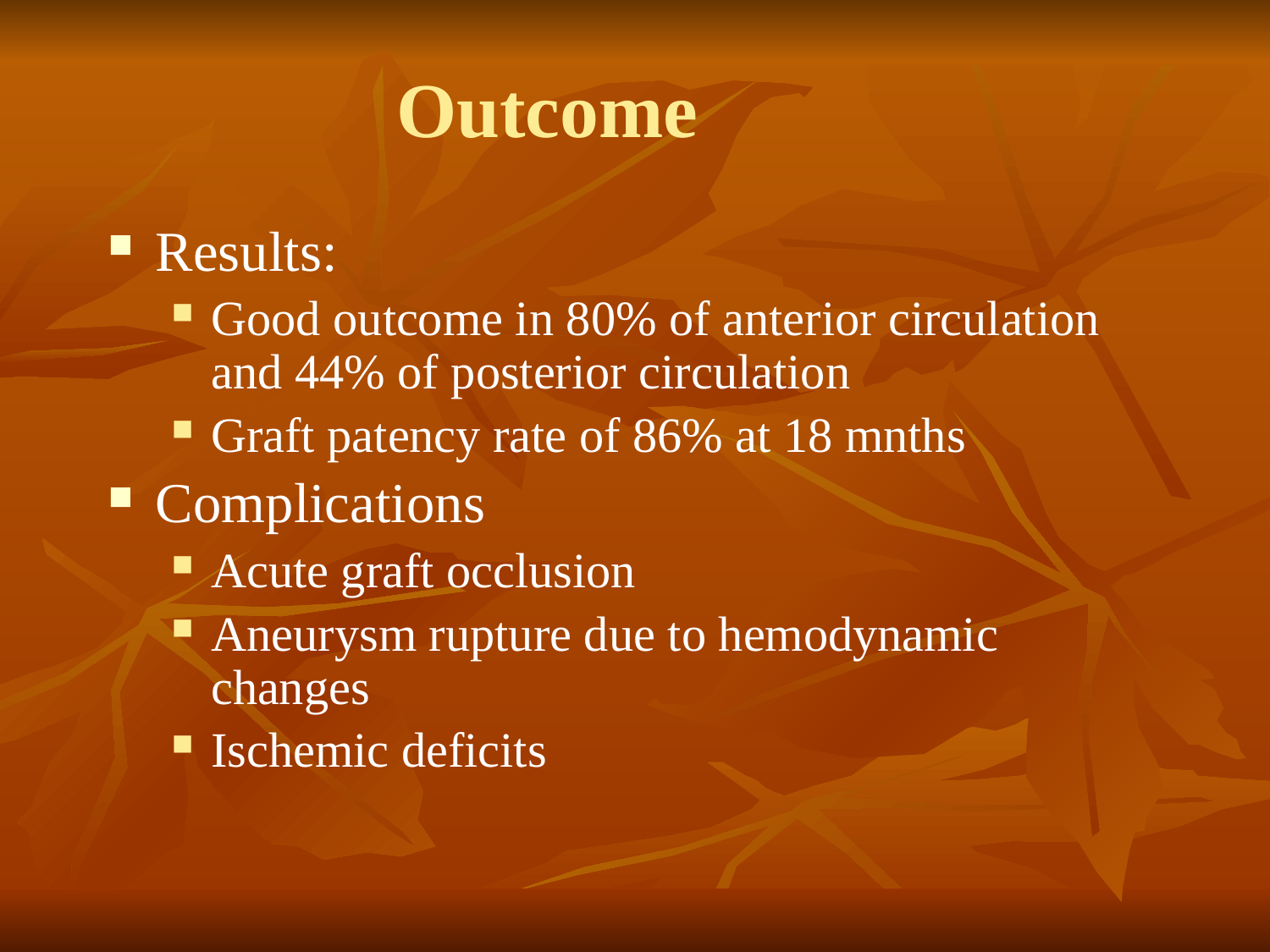

# Outcome
Results:
Good outcome in 80% of anterior circulation and 44% of posterior circulation
Graft patency rate of 86% at 18 mnths
Complications
Acute graft occlusion
Aneurysm rupture due to hemodynamic changes
Ischemic deficits